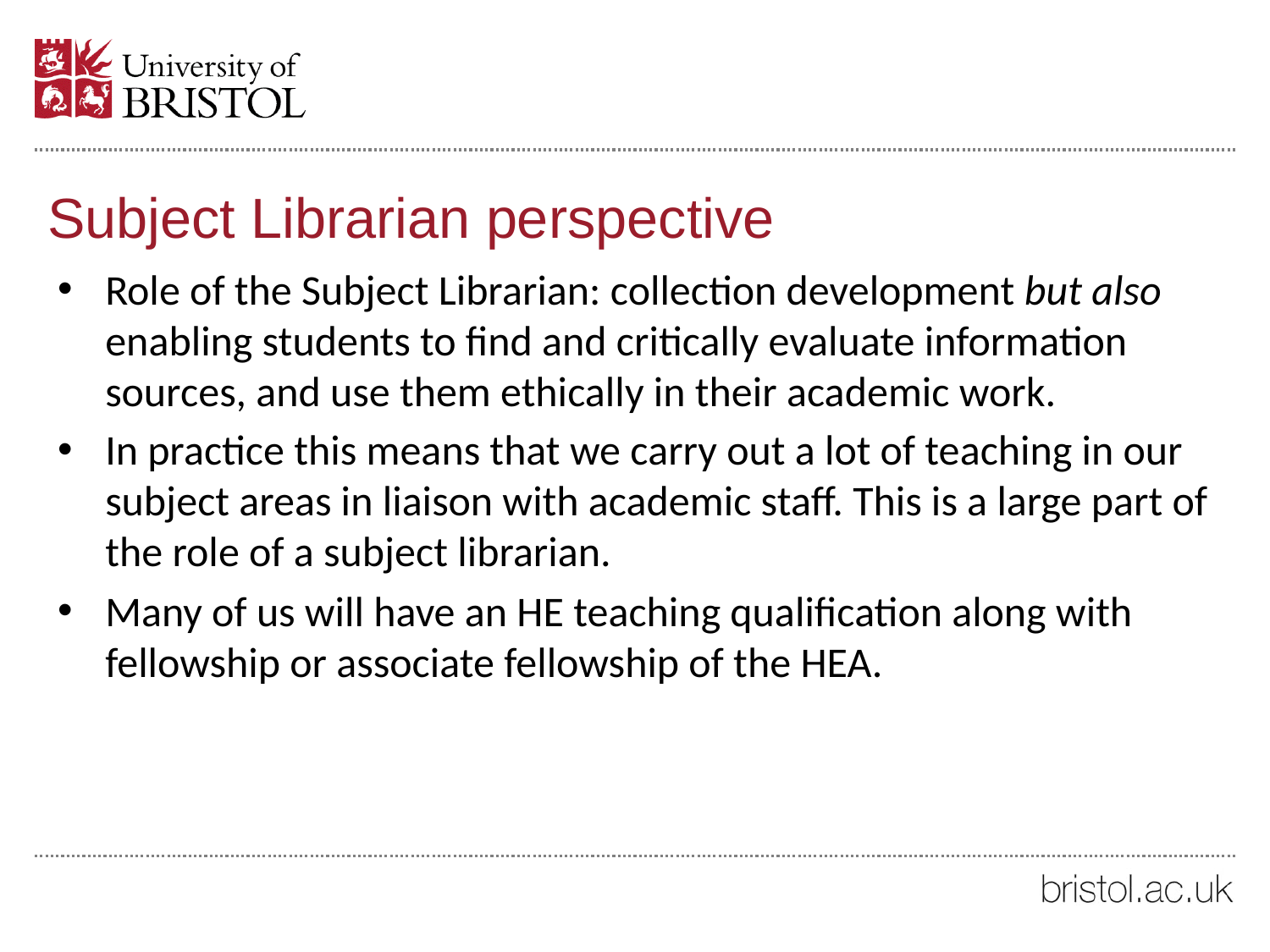

# Subject Librarian perspective
Role of the Subject Librarian: collection development but also enabling students to find and critically evaluate information sources, and use them ethically in their academic work.
In practice this means that we carry out a lot of teaching in our subject areas in liaison with academic staff. This is a large part of the role of a subject librarian.
Many of us will have an HE teaching qualification along with fellowship or associate fellowship of the HEA.